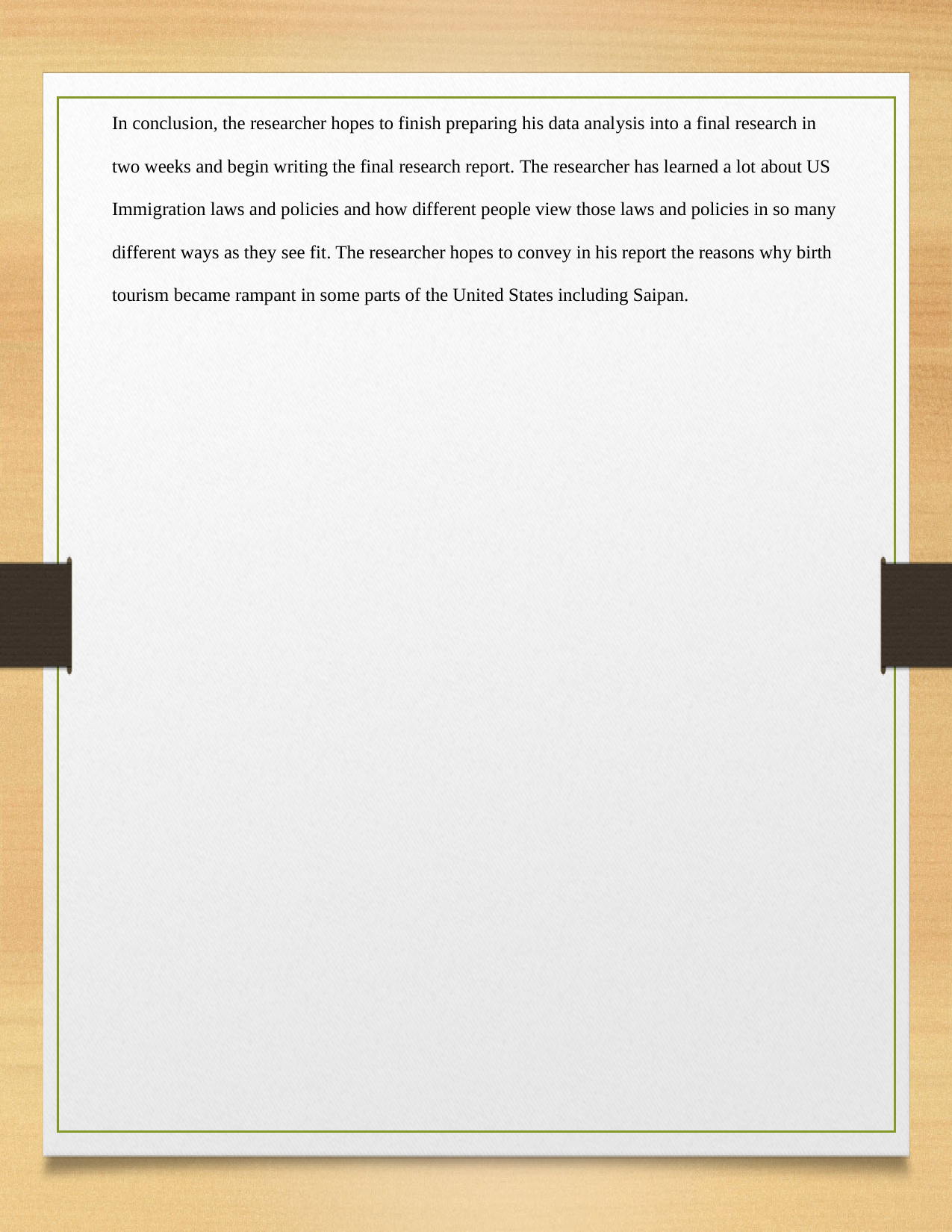

In conclusion, the researcher hopes to finish preparing his data analysis into a final research in
two weeks and begin writing the final research report. The researcher has learned a lot about US
Immigration laws and policies and how different people view those laws and policies in so many
different ways as they see fit. The researcher hopes to convey in his report the reasons why birth
tourism became rampant in some parts of the United States including Saipan.